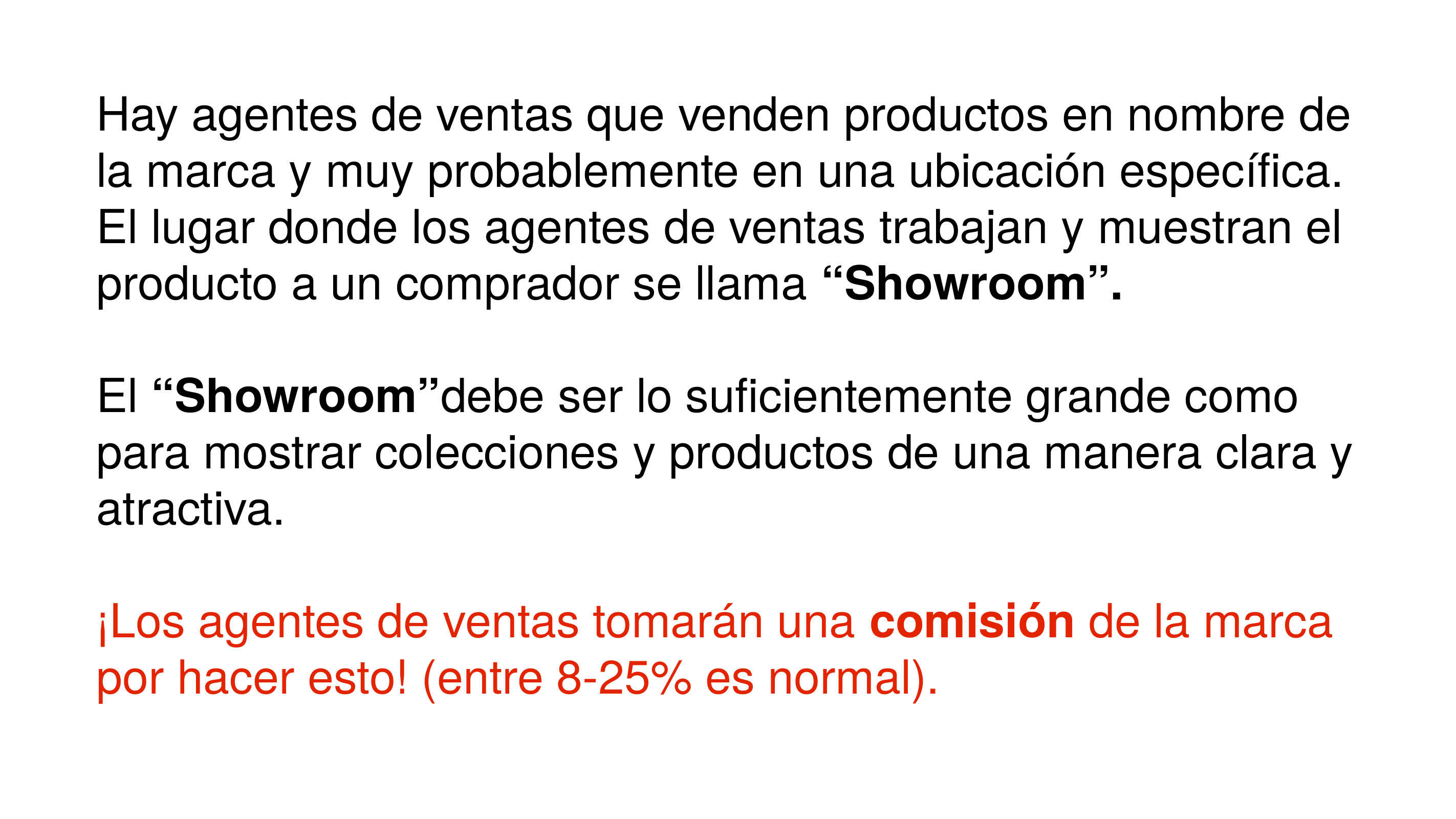

Hay agentes de ventas que venden productos en nombre de la marca y muy probablemente en una ubicación específica. El lugar donde los agentes de ventas trabajan y muestran el producto a un comprador se llama “Showroom”.

El “Showroom”debe ser lo suficientemente grande como para mostrar colecciones y productos de una manera clara y atractiva.

¡Los agentes de ventas tomarán una comisión de la marca por hacer esto! (entre 8-25% es normal).